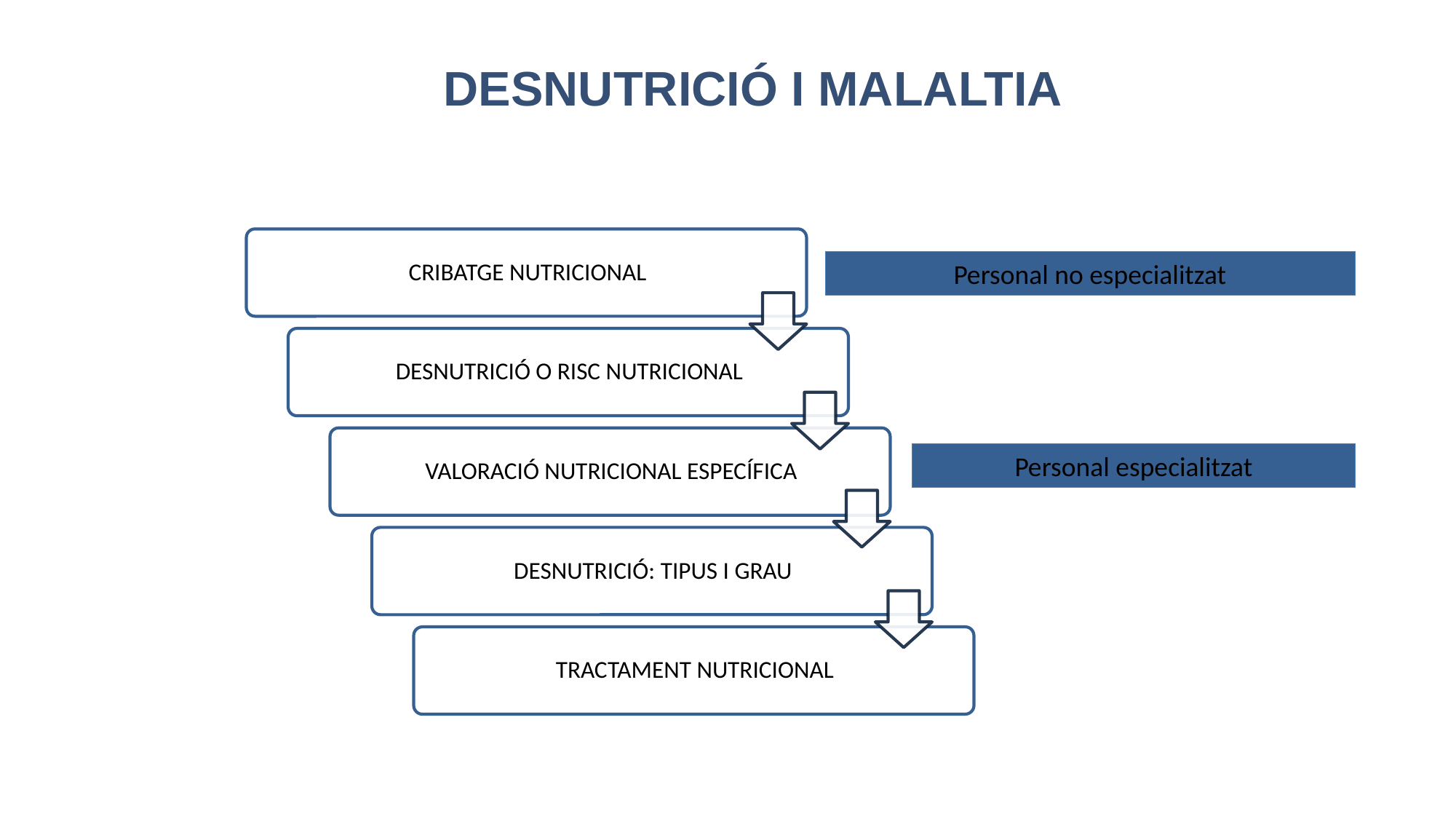

# DESNUTRICIÓ I MALALTIA
CRIBATGE NUTRICIONAL
DESNUTRICIÓ O RISC NUTRICIONAL
VALORACIÓ NUTRICIONAL ESPECÍFICA
DESNUTRICIÓ: TIPUS I GRAU
TRACTAMENT NUTRICIONAL

Personal no especialitzat
Personal especialitzat